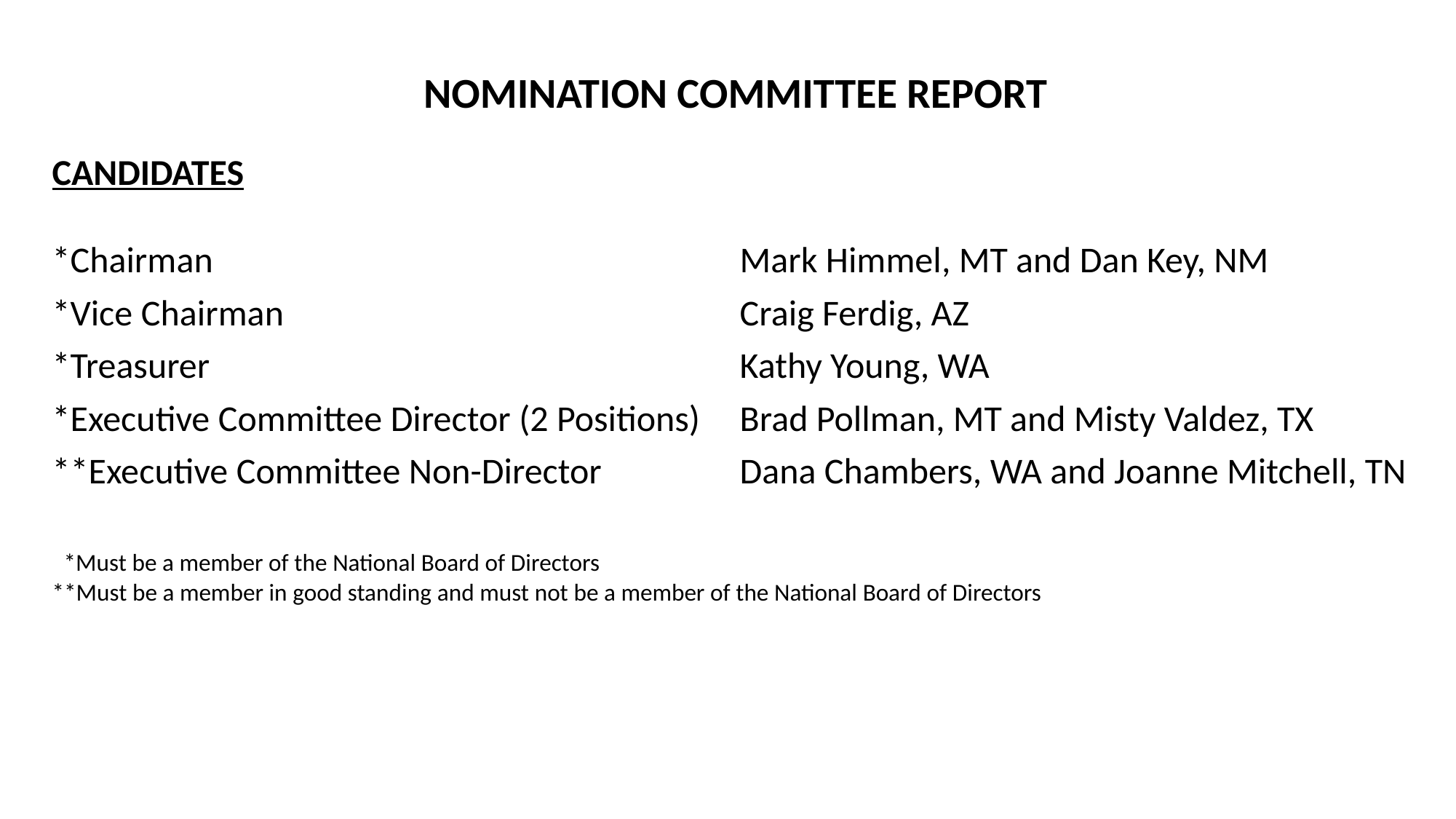

NOMINATION COMMITTEE REPORT

CANDIDATES

*Chairman					    Mark Himmel, MT and Dan Key, NM
*Vice Chairman				    Craig Ferdig, AZ
*Treasurer					    Kathy Young, WA
*Executive Committee Director (2 Positions)	    Brad Pollman, MT and Misty Valdez, TX
**Executive Committee Non-Director	    Dana Chambers, WA and Joanne Mitchell, TN

  *Must be a member of the National Board of Directors
**Must be a member in good standing and must not be a member of the National Board of Directors